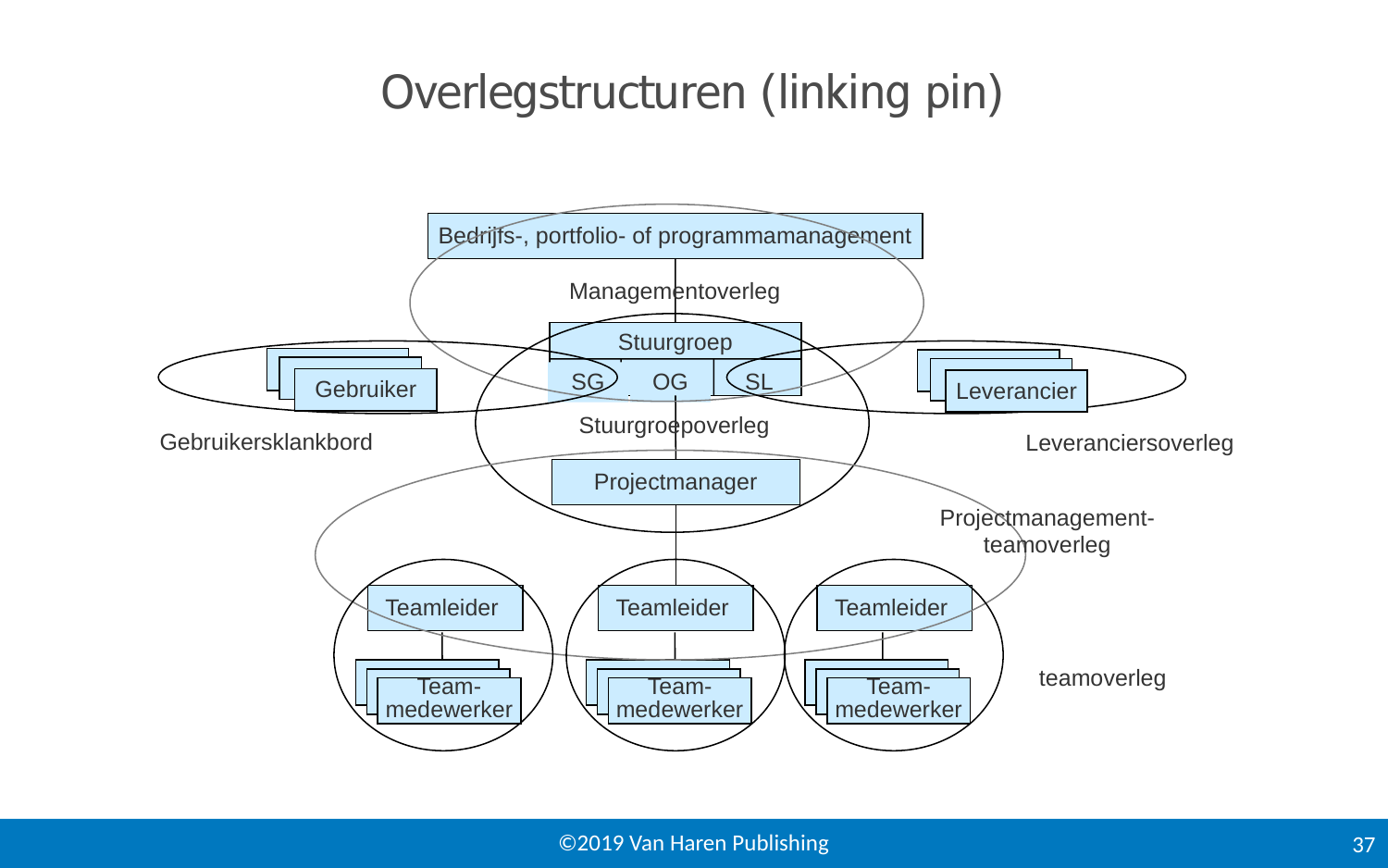

# Overlegstructuren (linking pin)

Bedrijfs-, portfolio- of programmamanagement
Managementoverleg

Stuurgroep

SG
OG
SL
Gebruiker
Leverancier
Stuurgroepoverleg
Gebruikersklankbord
Leveranciersoverleg

Projectmanager
Projectmanagement-teamoverleg

Teamleider
Teamleider
Teamleider

teamoverleg

Team-
medewerker
Team-
medewerker
Team-
medewerker
37